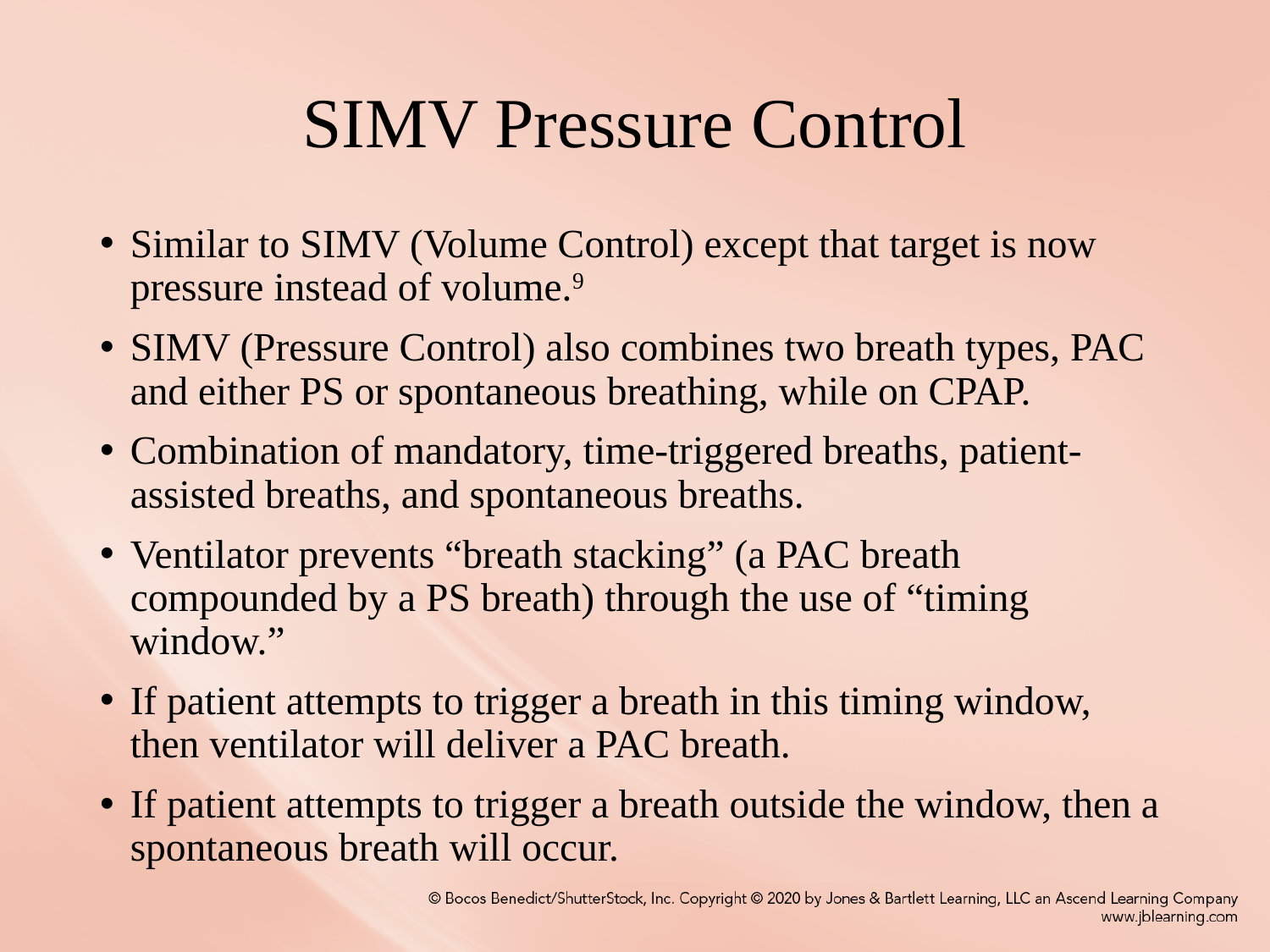

# SIMV Pressure Control
Similar to SIMV (Volume Control) except that target is now pressure instead of volume.9
SIMV (Pressure Control) also combines two breath types, PAC and either PS or spontaneous breathing, while on CPAP.
Combination of mandatory, time-triggered breaths, patient-assisted breaths, and spontaneous breaths.
Ventilator prevents “breath stacking” (a PAC breath compounded by a PS breath) through the use of “timing window.”
If patient attempts to trigger a breath in this timing window, then ventilator will deliver a PAC breath.
If patient attempts to trigger a breath outside the window, then a spontaneous breath will occur.